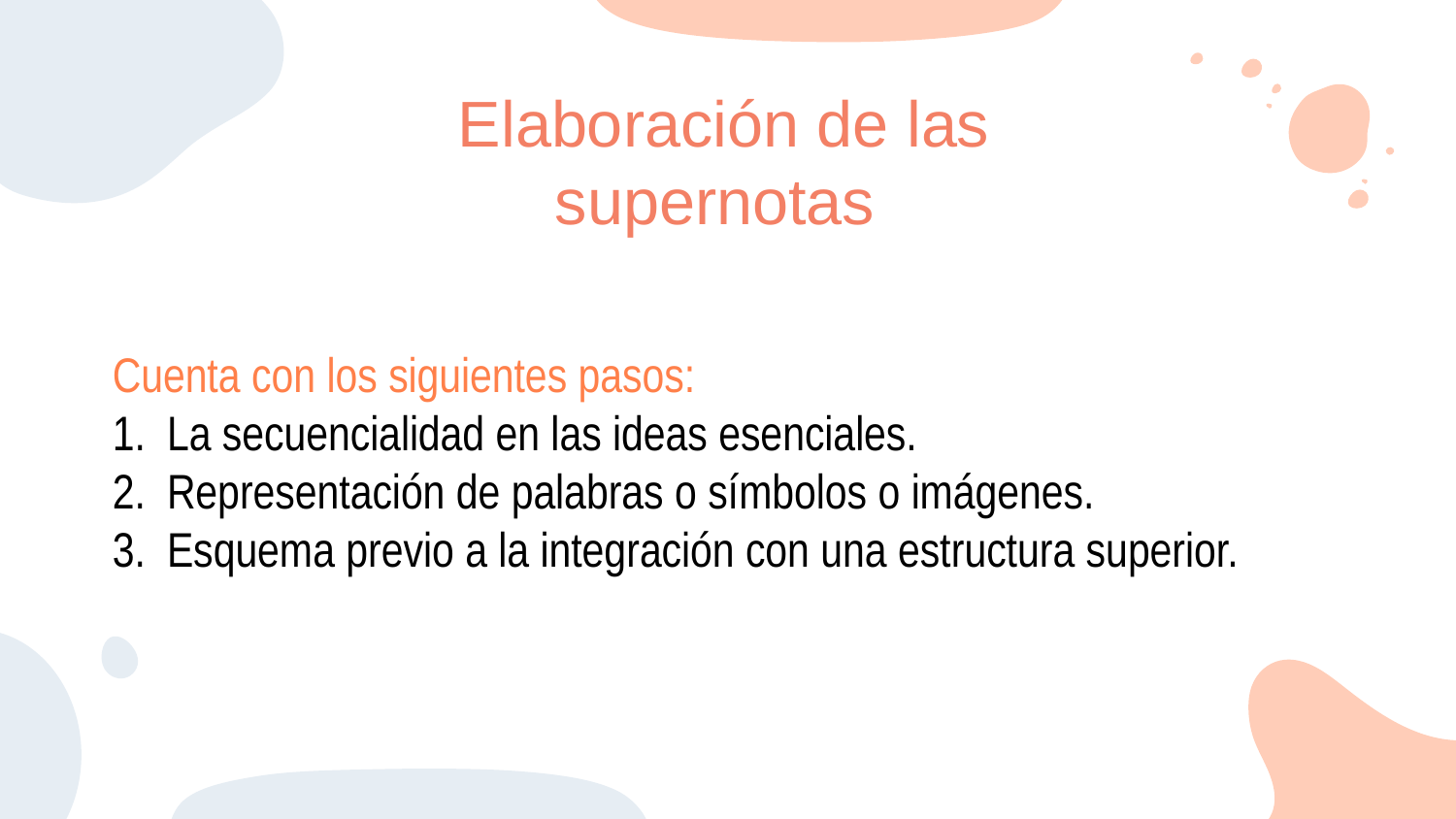

Elaboración de las supernotas
Cuenta con los siguientes pasos:
La secuencialidad en las ideas esenciales.
Representación de palabras o símbolos o imágenes.
Esquema previo a la integración con una estructura superior.